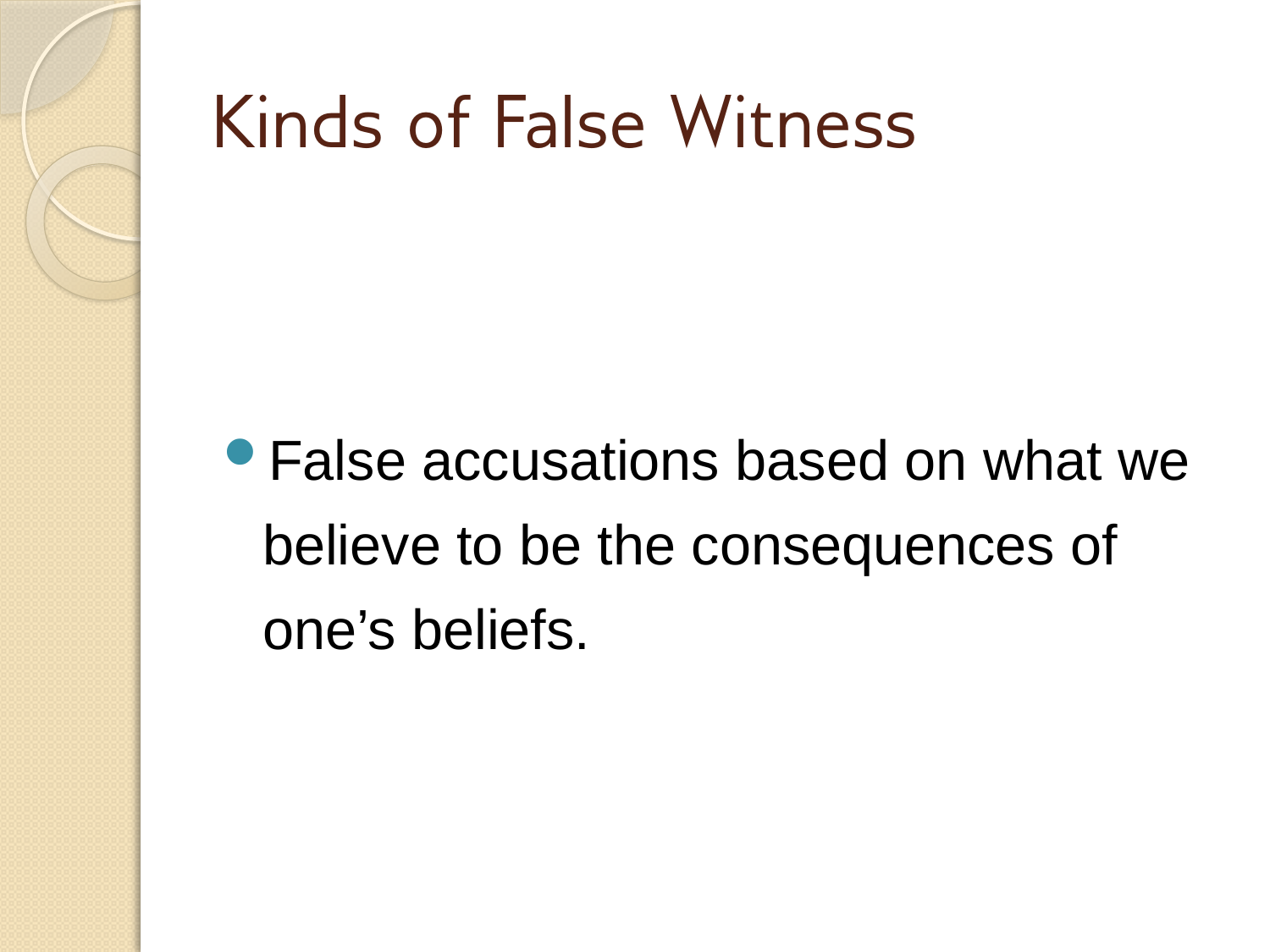

# Kinds of False Witness
False accusations based on what we believe to be the consequences of one’s beliefs.